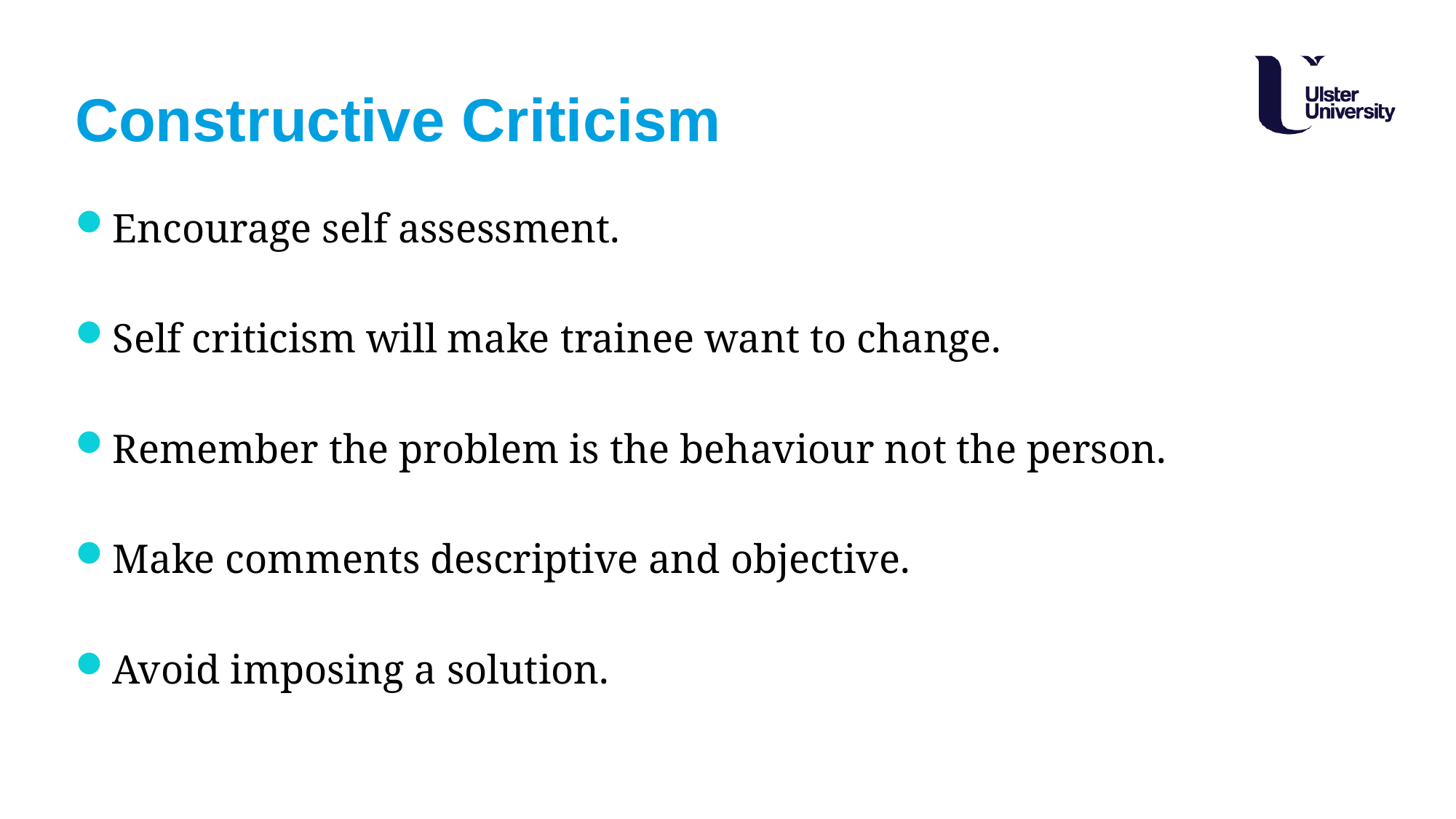

# Constructive Criticism
Encourage self assessment.

Self criticism will make trainee want to change.

Remember the problem is the behaviour not the person.

Make comments descriptive and objective.

Avoid imposing a solution.